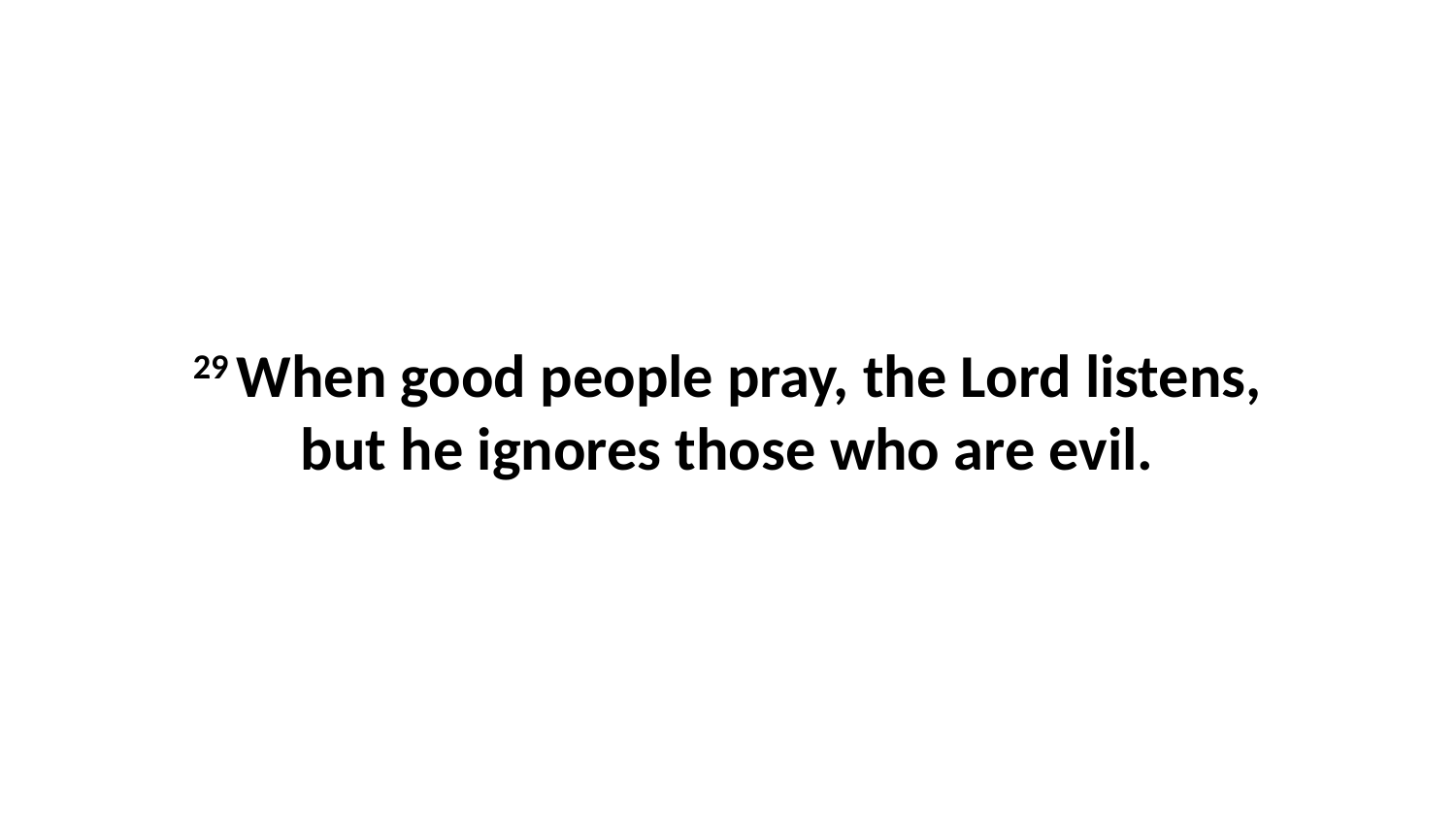

29 When good people pray, the Lord listens, but he ignores those who are evil.